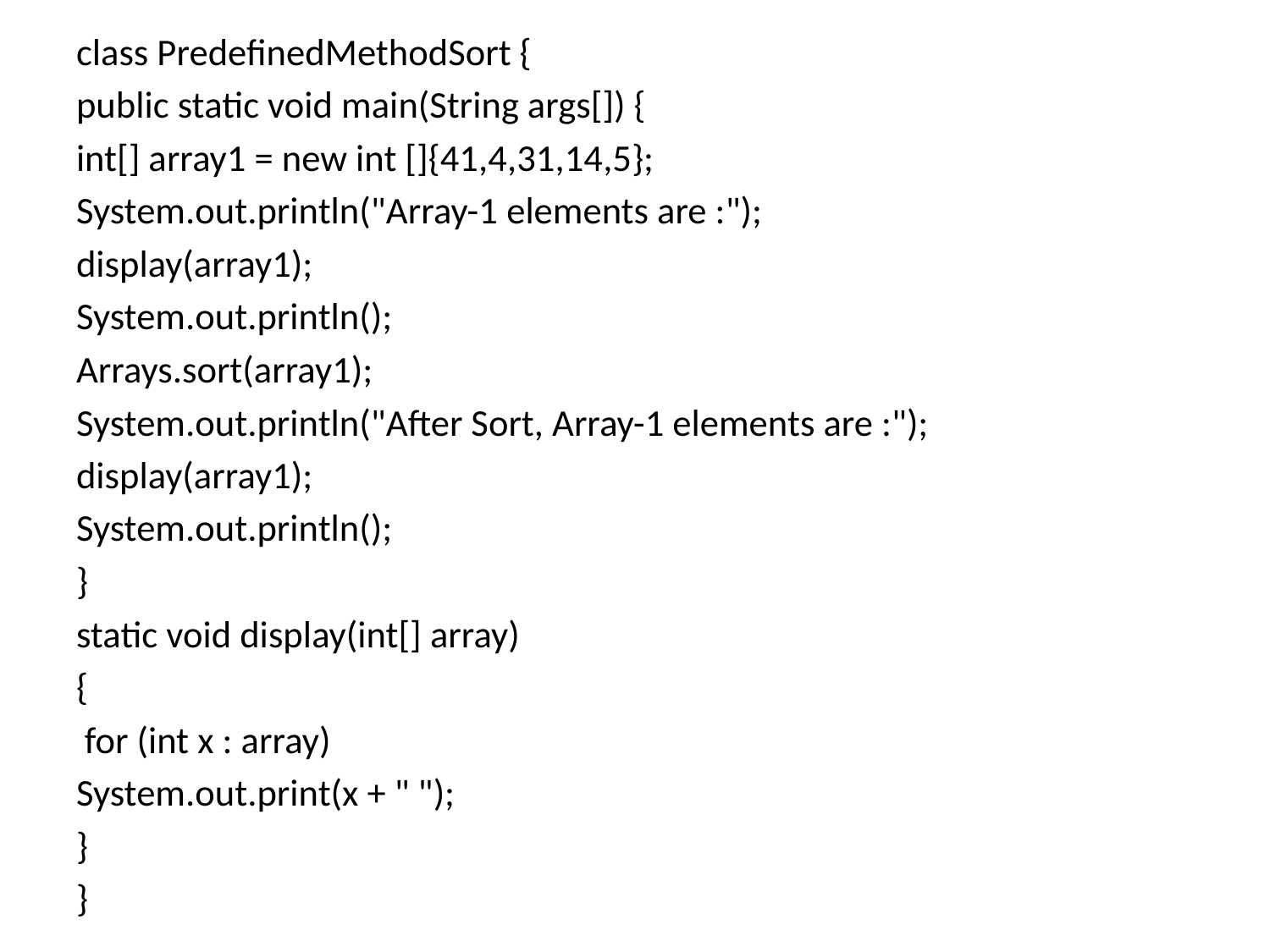

class PredefinedMethodSort {
public static void main(String args[]) {
int[] array1 = new int []{41,4,31,14,5};
System.out.println("Array-1 elements are :");
display(array1);
System.out.println();
Arrays.sort(array1);
System.out.println("After Sort, Array-1 elements are :");
display(array1);
System.out.println();
}
static void display(int[] array)
{
 for (int x : array)
System.out.print(x + " ");
}
}